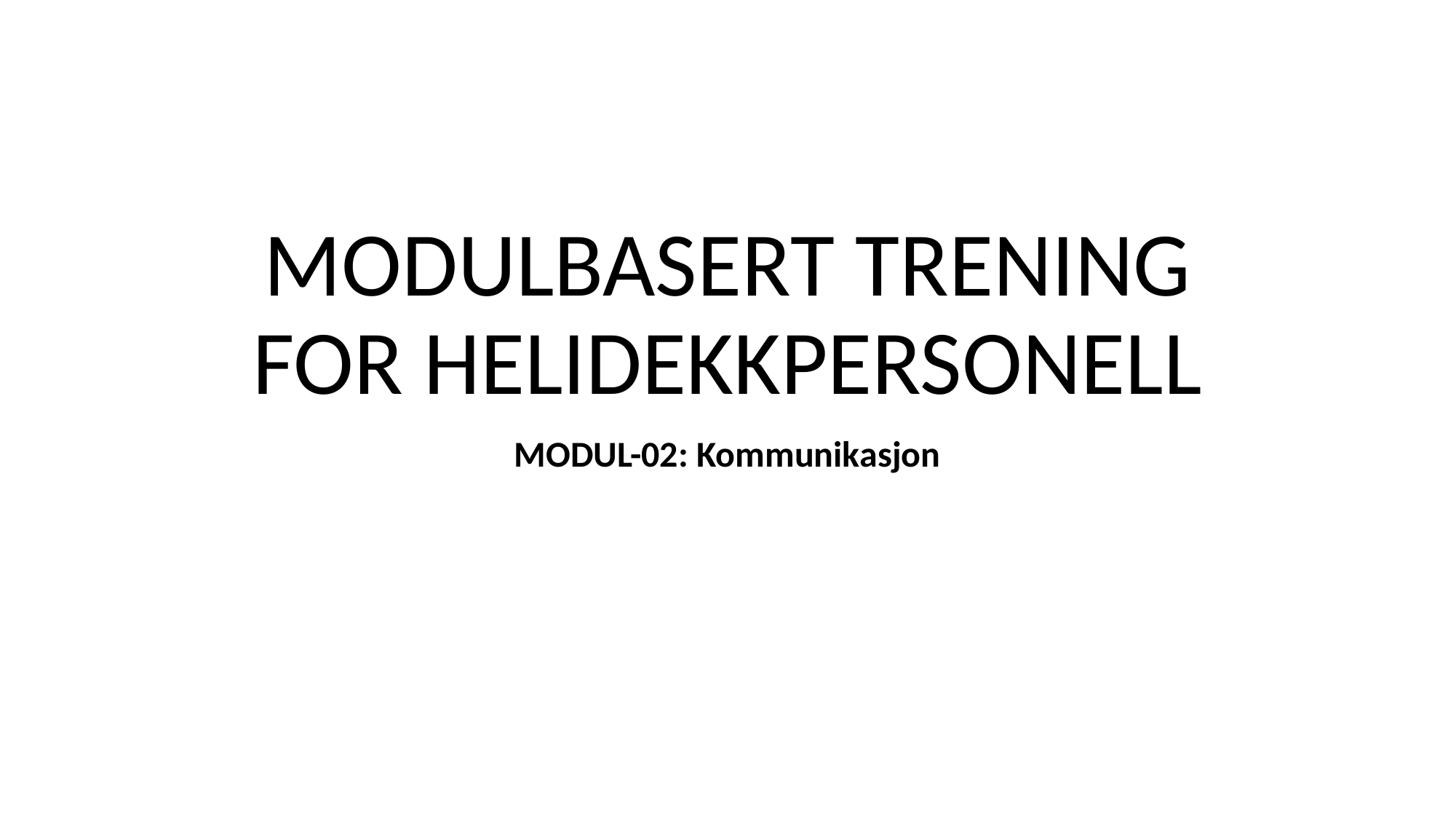

# MODULBASERT TRENING FOR HELIDEKKPERSONELL
MODUL-02: Kommunikasjon